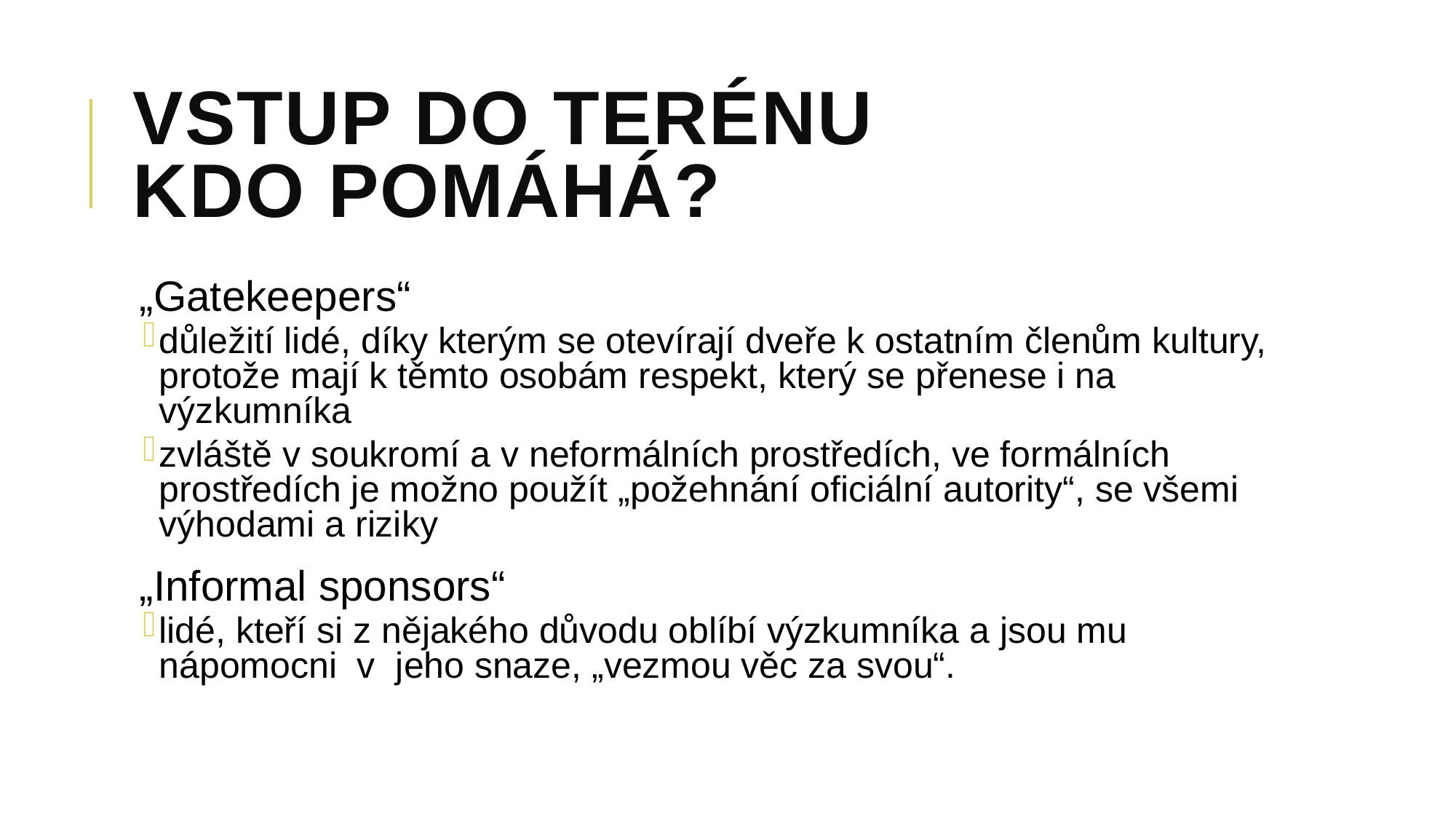

# Vstup do terénu kdo pomáhá?
„Gatekeepers“
důležití lidé, díky kterým se otevírají dveře k ostatním členům kultury, protože mají k těmto osobám respekt, který se přenese i na výzkumníka
zvláště v soukromí a v neformálních prostředích, ve formálních prostředích je možno použít „požehnání oficiální autority“, se všemi výhodami a riziky
„Informal sponsors“
lidé, kteří si z nějakého důvodu oblíbí výzkumníka a jsou mu nápomocni  v  jeho snaze, „vezmou věc za svou“.